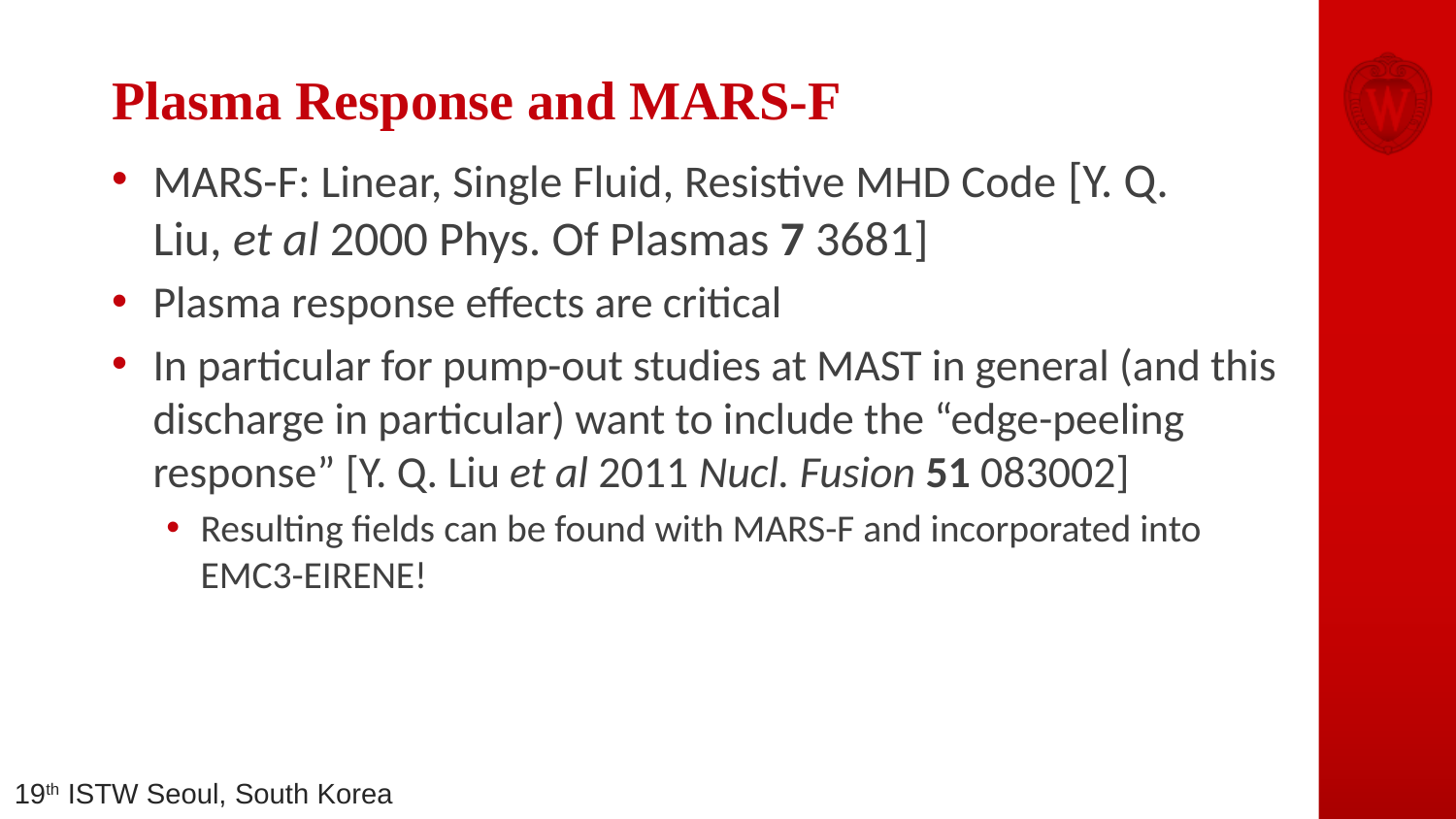

# Plasma Response and MARS-F
MARS-F: Linear, Single Fluid, Resistive MHD Code [Y. Q. Liu, et al 2000 Phys. Of Plasmas 7 3681]
Plasma response effects are critical
In particular for pump-out studies at MAST in general (and this discharge in particular) want to include the “edge-peeling response” [Y. Q. Liu et al 2011 Nucl. Fusion 51 083002]
Resulting fields can be found with MARS-F and incorporated into EMC3-EIRENE!